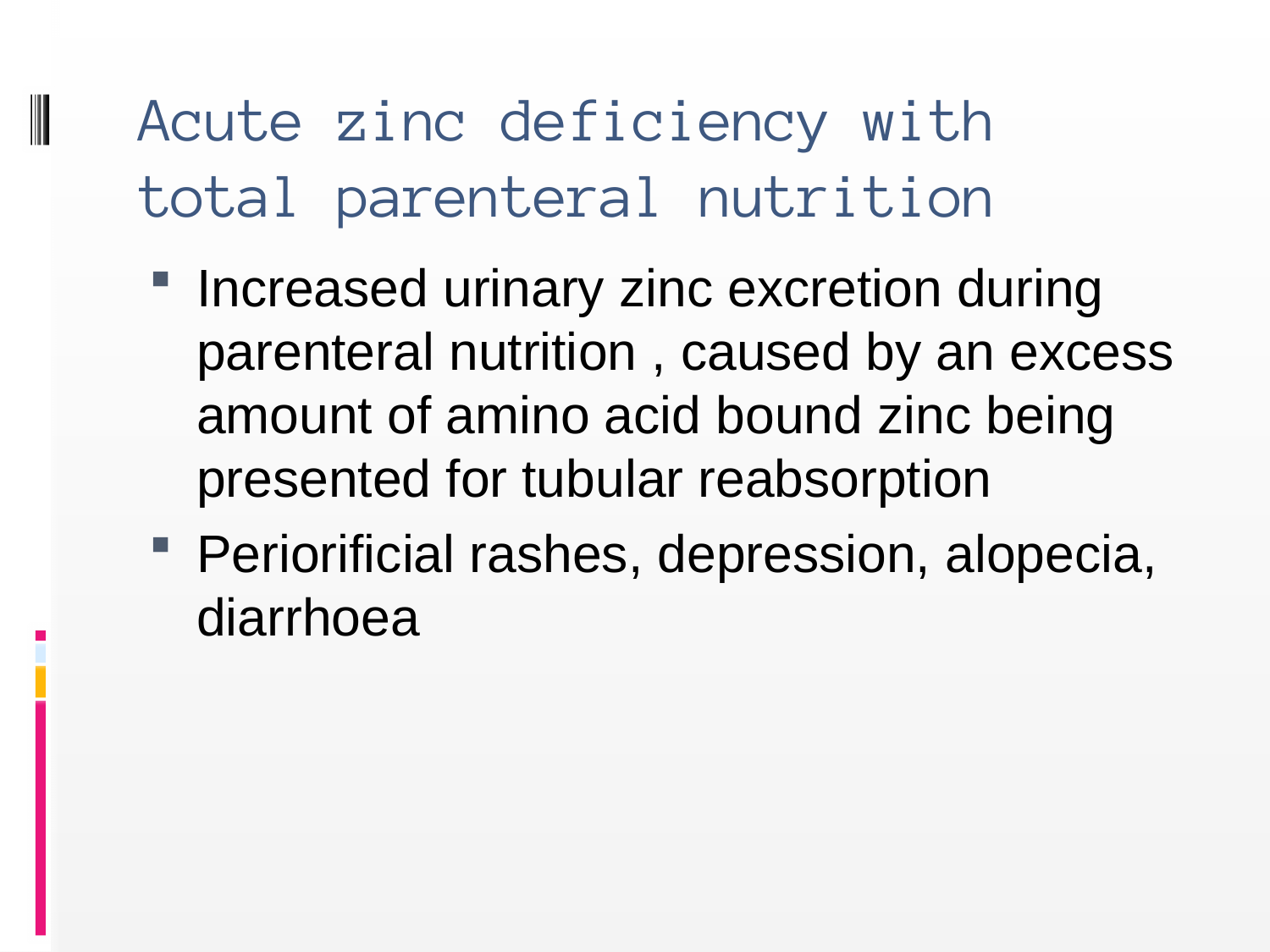

# Acute zinc deficiency with total parenteral nutrition
Increased urinary zinc excretion during parenteral nutrition , caused by an excess amount of amino acid bound zinc being presented for tubular reabsorption
Periorificial rashes, depression, alopecia, diarrhoea